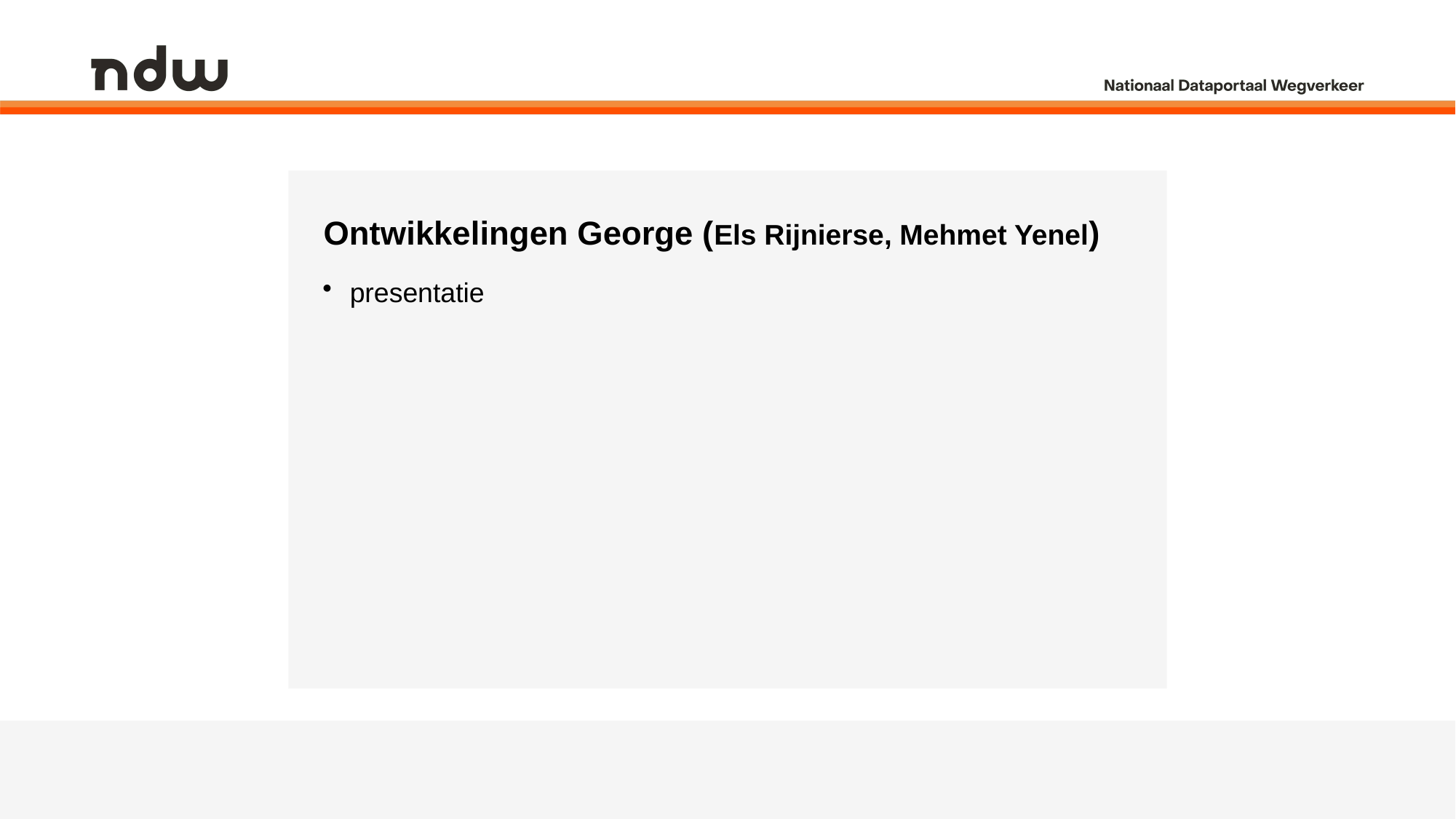

# Ontwikkelingen George (Els Rijnierse, Mehmet Yenel)
presentatie